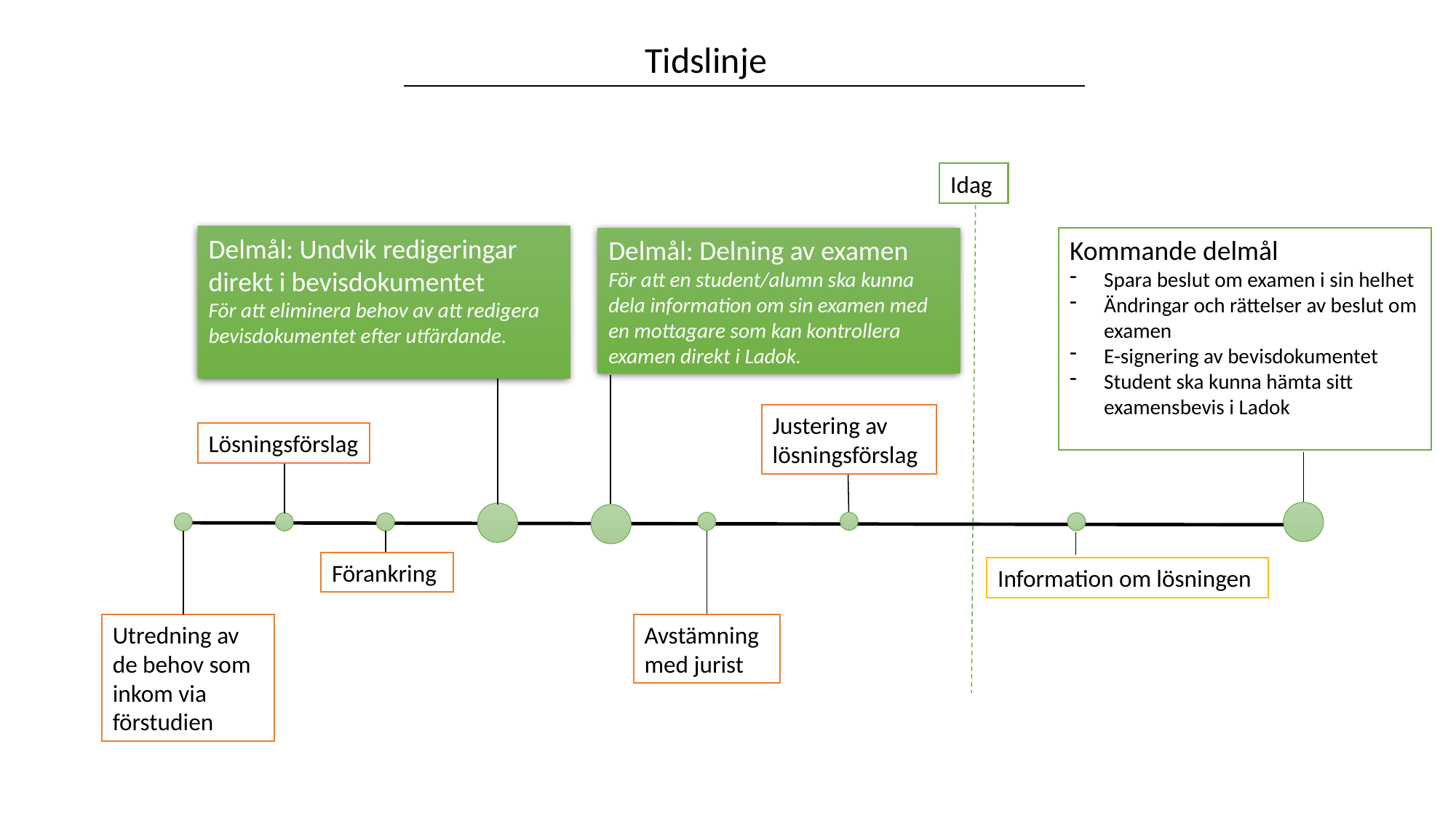

Tidslinje
Idag
Delmål: Undvik redigeringar direkt i bevisdokumentet
För att eliminera behov av att redigera bevisdokumentet efter utfärdande.

Delmål: Delning av examen
För att en student/alumn ska kunna dela information om sin examen med en mottagare som kan kontrollera examen direkt i Ladok.
Kommande delmål
Spara beslut om examen i sin helhet
Ändringar och rättelser av beslut om examen
E-signering av bevisdokumentet
Student ska kunna hämta sitt examensbevis i Ladok

Justering av lösningsförslag
Lösningsförslag

Förankring
Information om lösningen
Utredning av de behov som inkom via förstudien
Avstämning med jurist